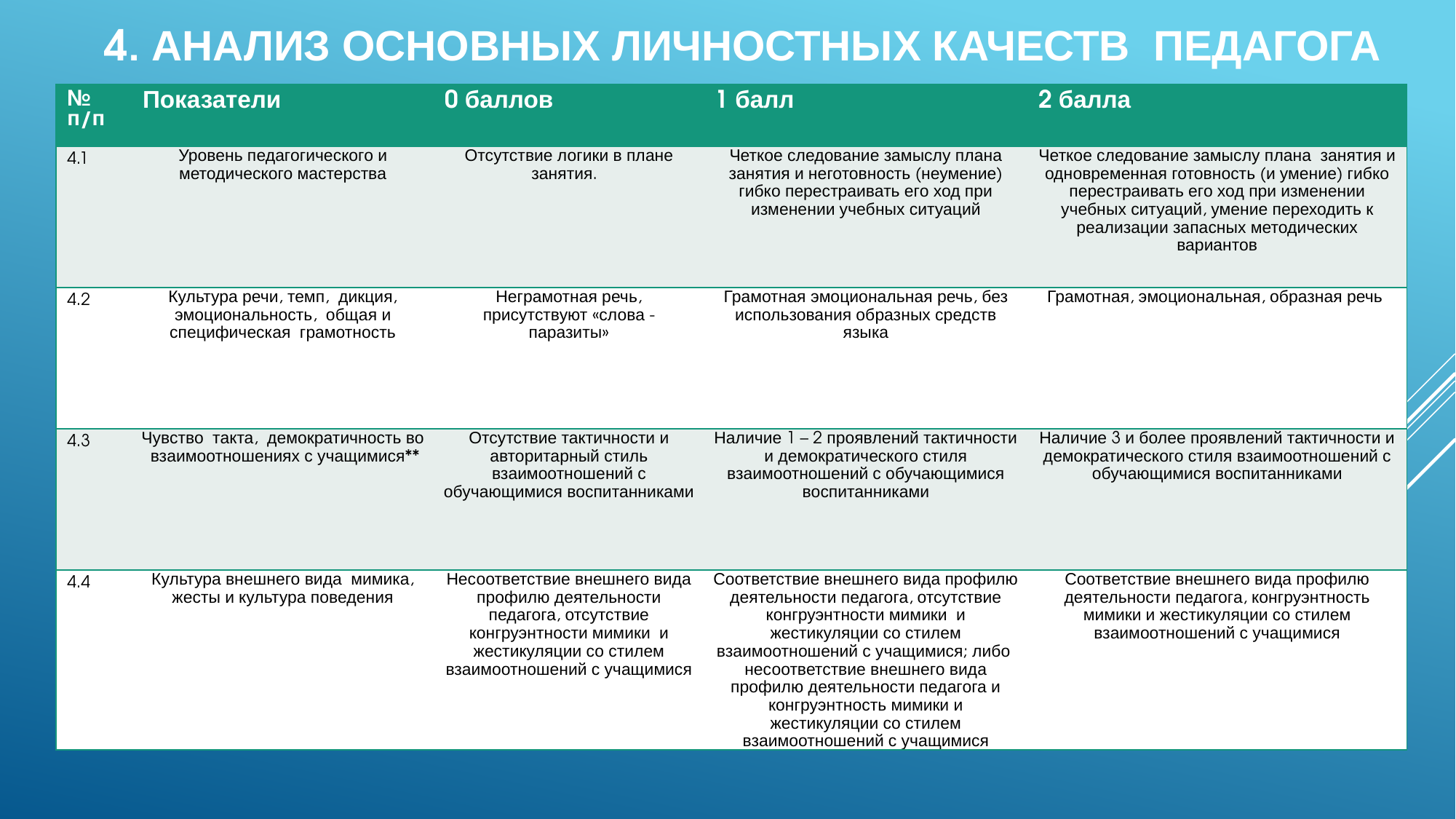

# 4. Анализ основных личностных качеств  педагога
| № п/п | Показатели | 0 баллов | 1 балл | 2 балла |
| --- | --- | --- | --- | --- |
| 4.1 | Уровень педагогического и методического мастерства | Отсутствие логики в плане занятия. | Четкое следование замыслу плана занятия и неготовность (неумение) гибко перестраивать его ход при изменении учебных ситуаций | Четкое следование замыслу плана занятия и одновременная готовность (и умение) гибко перестраивать его ход при изменении учебных ситуаций, умение переходить к реализации запасных методических вариантов |
| 4.2 | Культура речи, темп, дикция, эмоциональность, общая и специфическая грамотность | Неграмотная речь, присутствуют «слова - паразиты» | Грамотная эмоциональная речь, без использования образных средств языка | Грамотная, эмоциональная, образная речь |
| 4.3 | Чувство такта, демократичность во взаимоотношениях с учащимися\*\* | Отсутствие тактичности и авторитарный стиль взаимоотношений с обучающимися воспитанниками | Наличие 1 – 2 проявлений тактичности и демократического стиля взаимоотношений с обучающимися воспитанниками | Наличие 3 и более проявлений тактичности и демократического стиля взаимоотношений с обучающимися воспитанниками |
| 4.4 | Культура внешнего вида мимика, жесты и культура поведения | Несоответствие внешнего вида профилю деятельности педагога, отсутствие конгруэнтности мимики и жестикуляции со стилем взаимоотношений с учащимися | Соответствие внешнего вида профилю деятельности педагога, отсутствие конгруэнтности мимики и жестикуляции со стилем взаимоотношений с учащимися; либо несоответствие внешнего вида профилю деятельности педагога и конгруэнтность мимики и жестикуляции со стилем взаимоотношений с учащимися | Соответствие внешнего вида профилю деятельности педагога, конгруэнтность мимики и жестикуляции со стилем взаимоотношений с учащимися |